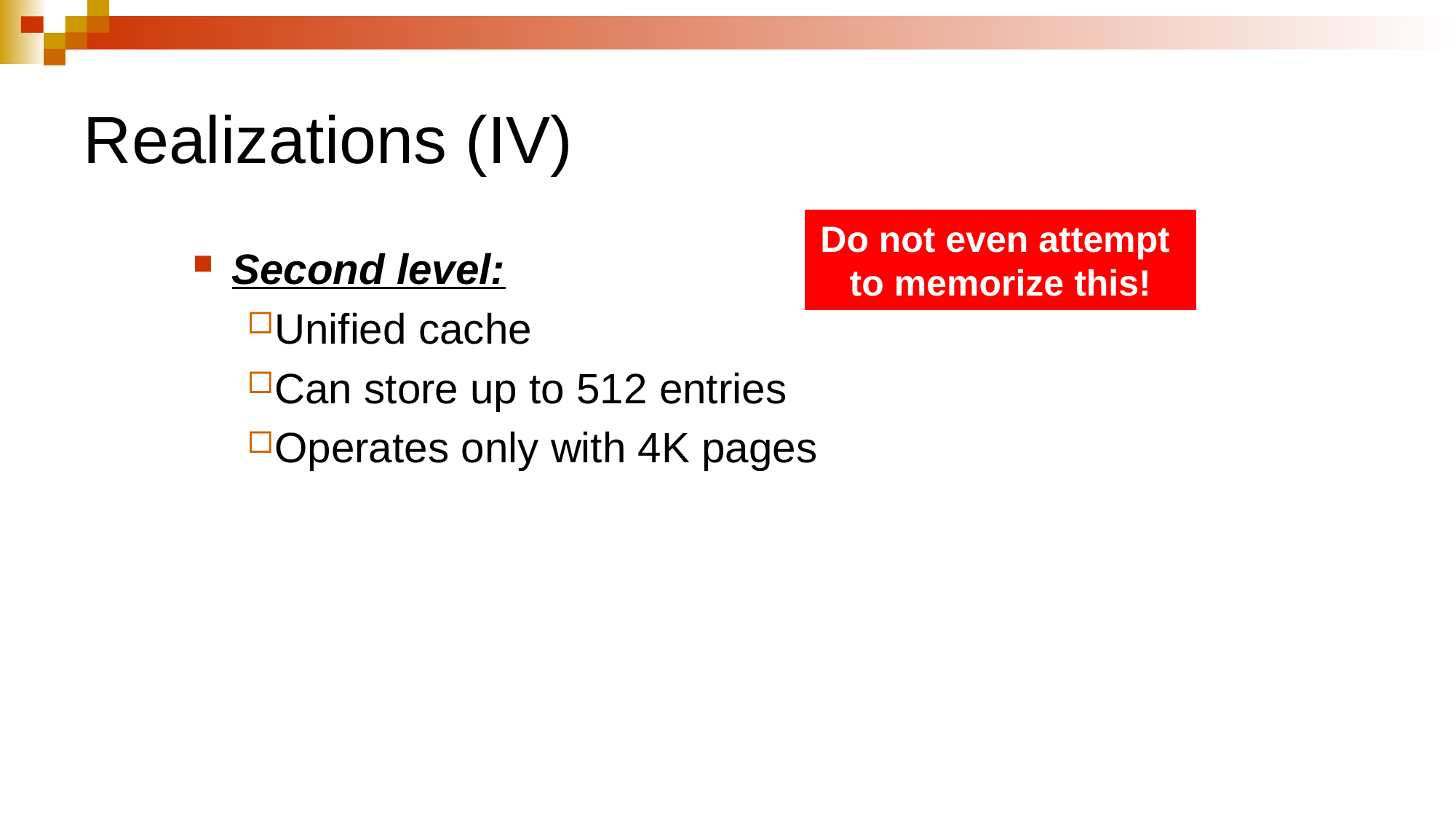

# Realizations (IV)
Do not even attempt
to memorize this!
 Second level:
Unified cache
Can store up to 512 entries
Operates only with 4K pages